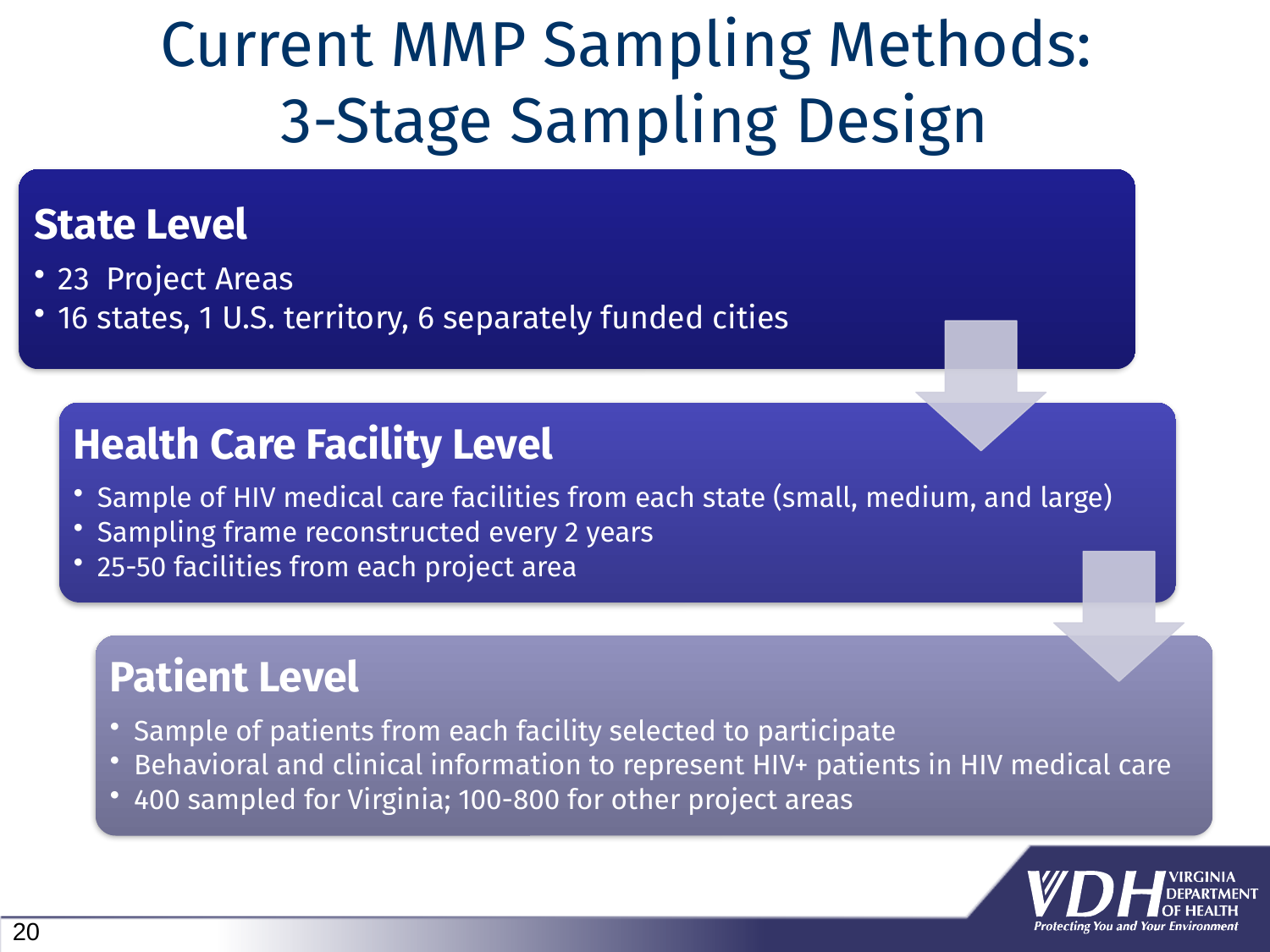

# Current MMP Sampling Methods: 3-Stage Sampling Design
State Level
23  Project Areas
16 states, 1 U.S. territory, 6 separately funded cities
Health Care Facility Level
Sample of HIV medical care facilities from each state (small, medium, and large)
Sampling frame reconstructed every 2 years
25-50 facilities from each project area
Patient Level
Sample of patients from each facility selected to participate
Behavioral and clinical information to represent HIV+ patients in HIV medical care
400 sampled for Virginia; 100-800 for other project areas